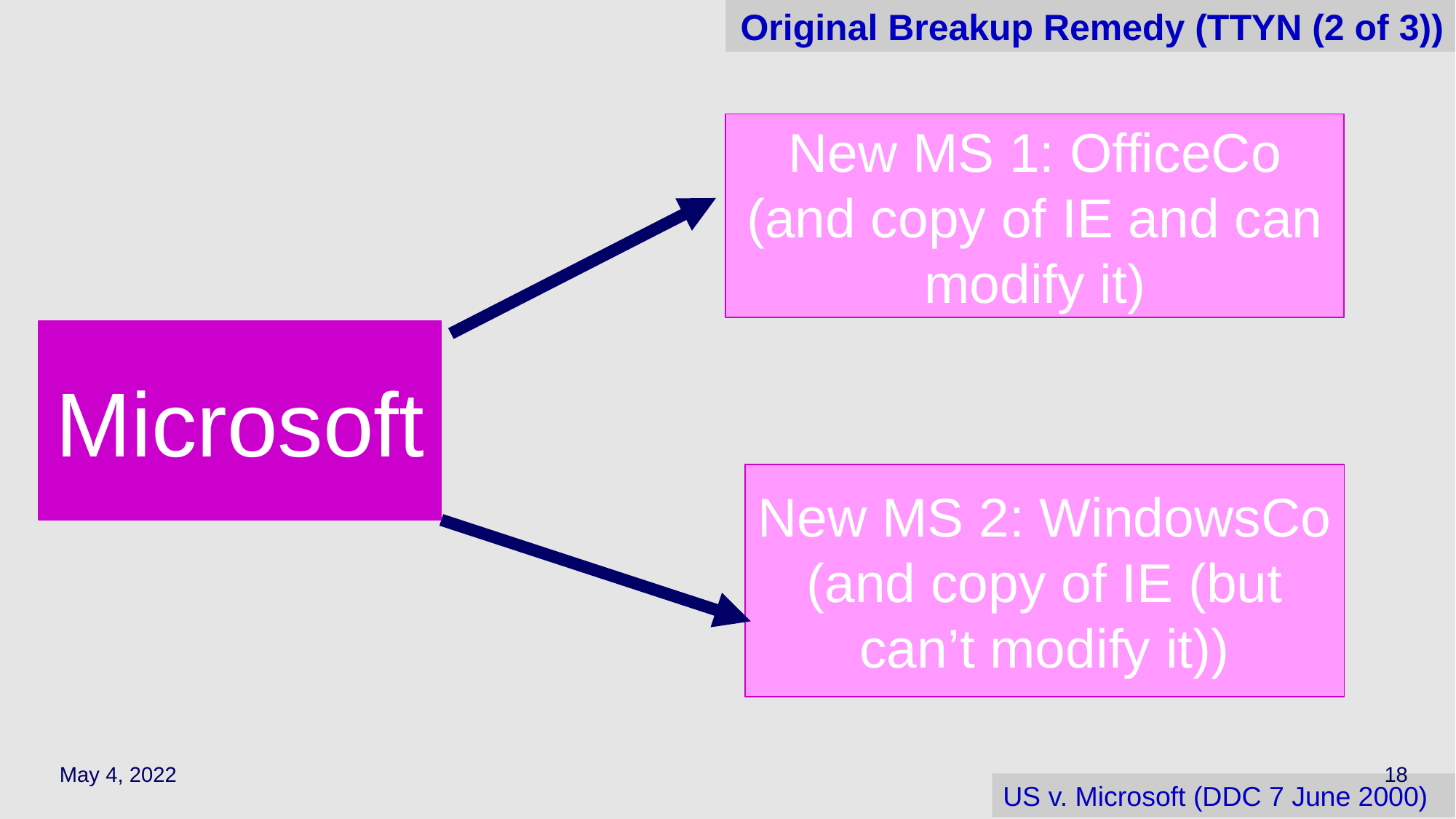

# Original Breakup Remedy (TTYN (2 of 3))
New MS 1: OfficeCo (and copy of IE and can modify it)
Microsoft
New MS 2: WindowsCo (and copy of IE (but can’t modify it))
May 4, 2022
18
US v. Microsoft (DDC 7 June 2000)